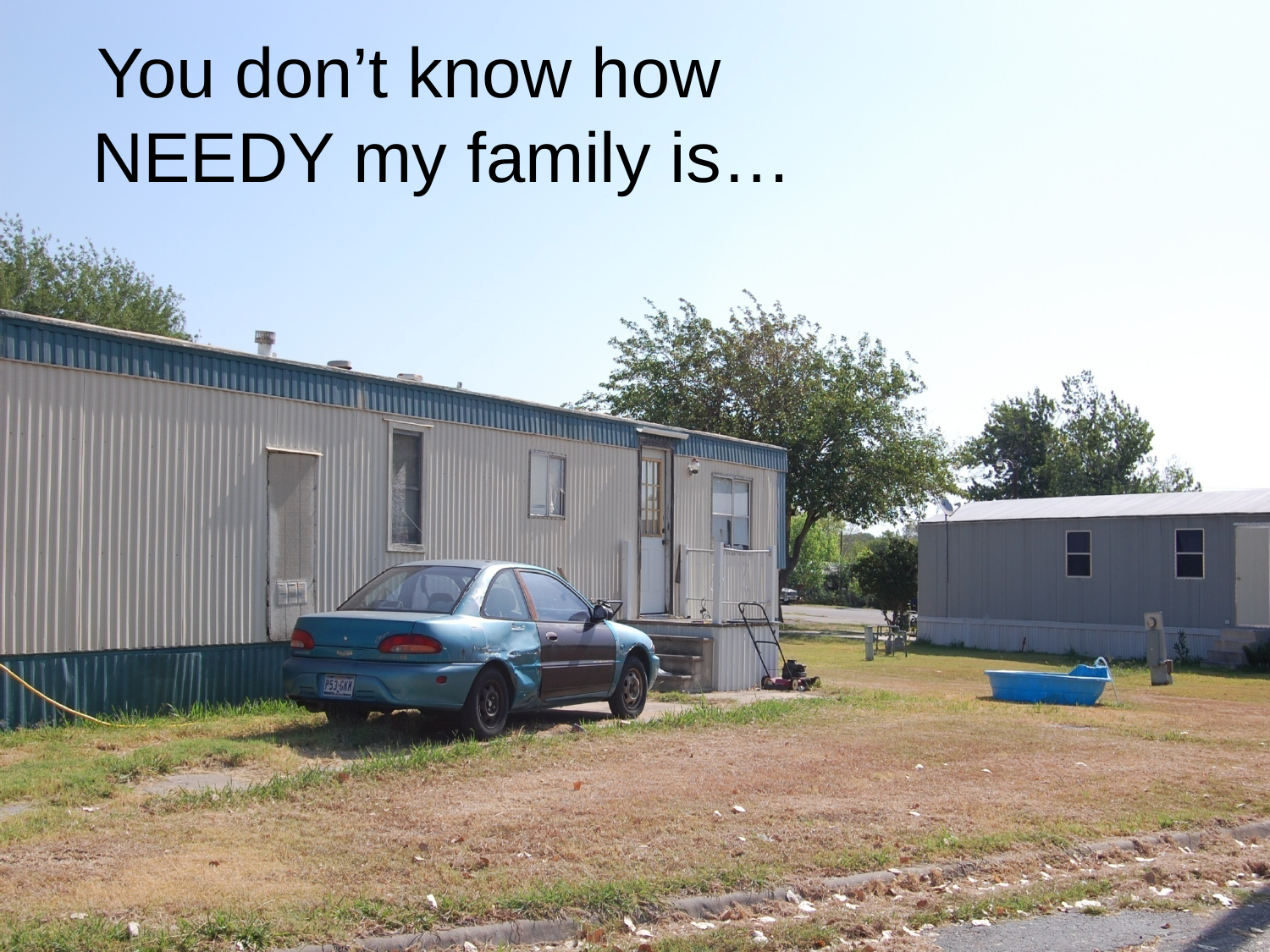

You don’t know how   NEEDY my family is…